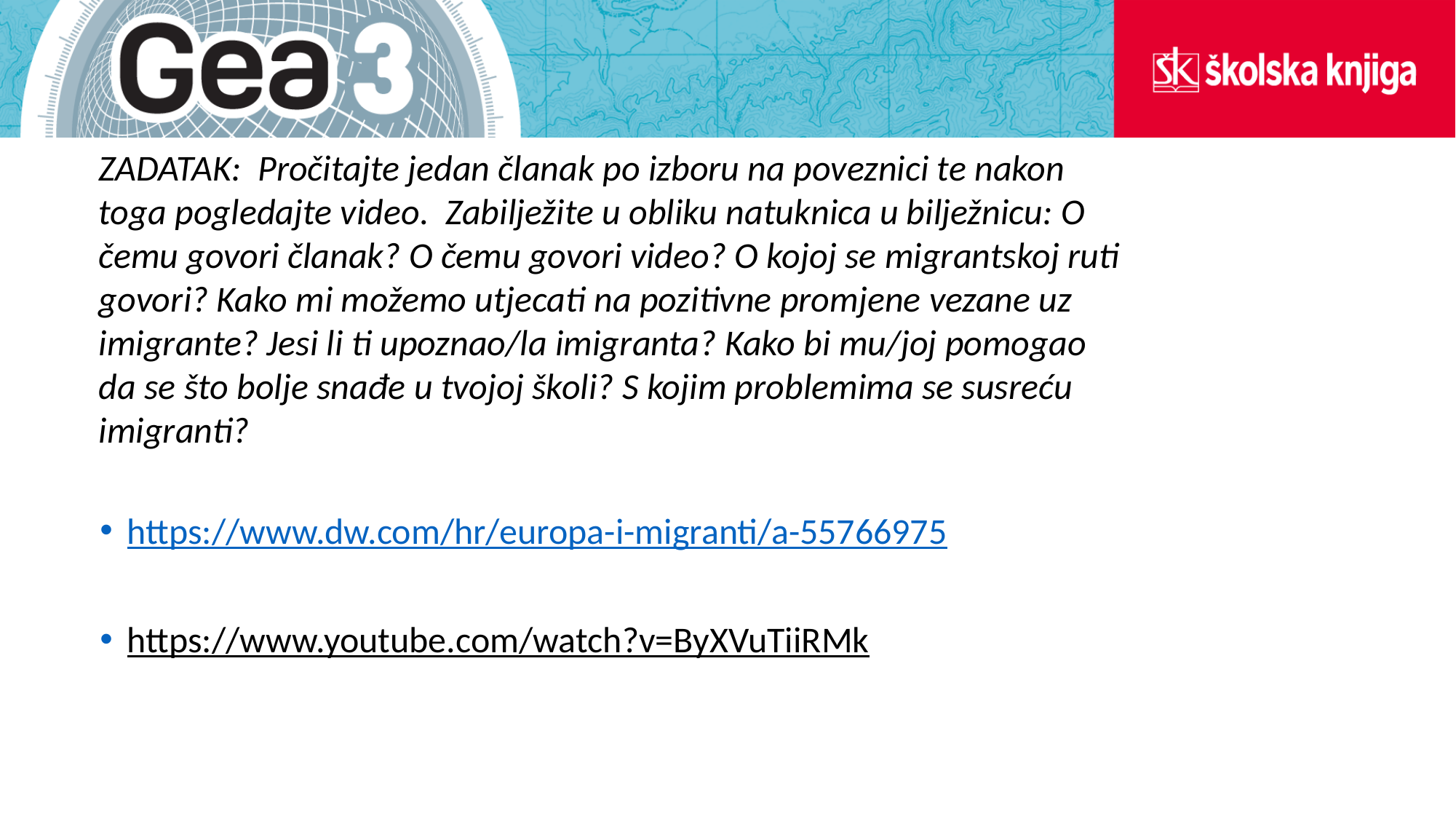

ZADATAK:  Pročitajte jedan članak po izboru na poveznici te nakon toga pogledajte video.  Zabilježite u obliku natuknica u bilježnicu: O čemu govori članak? O čemu govori video? O kojoj se migrantskoj ruti govori? Kako mi možemo utjecati na pozitivne promjene vezane uz imigrante? Jesi li ti upoznao/la imigranta? Kako bi mu/joj pomogao da se što bolje snađe u tvojoj školi? S kojim problemima se susreću imigranti?
#
https://www.dw.com/hr/europa-i-migranti/a-55766975

https://www.youtube.com/watch?v=ByXVuTiiRMk